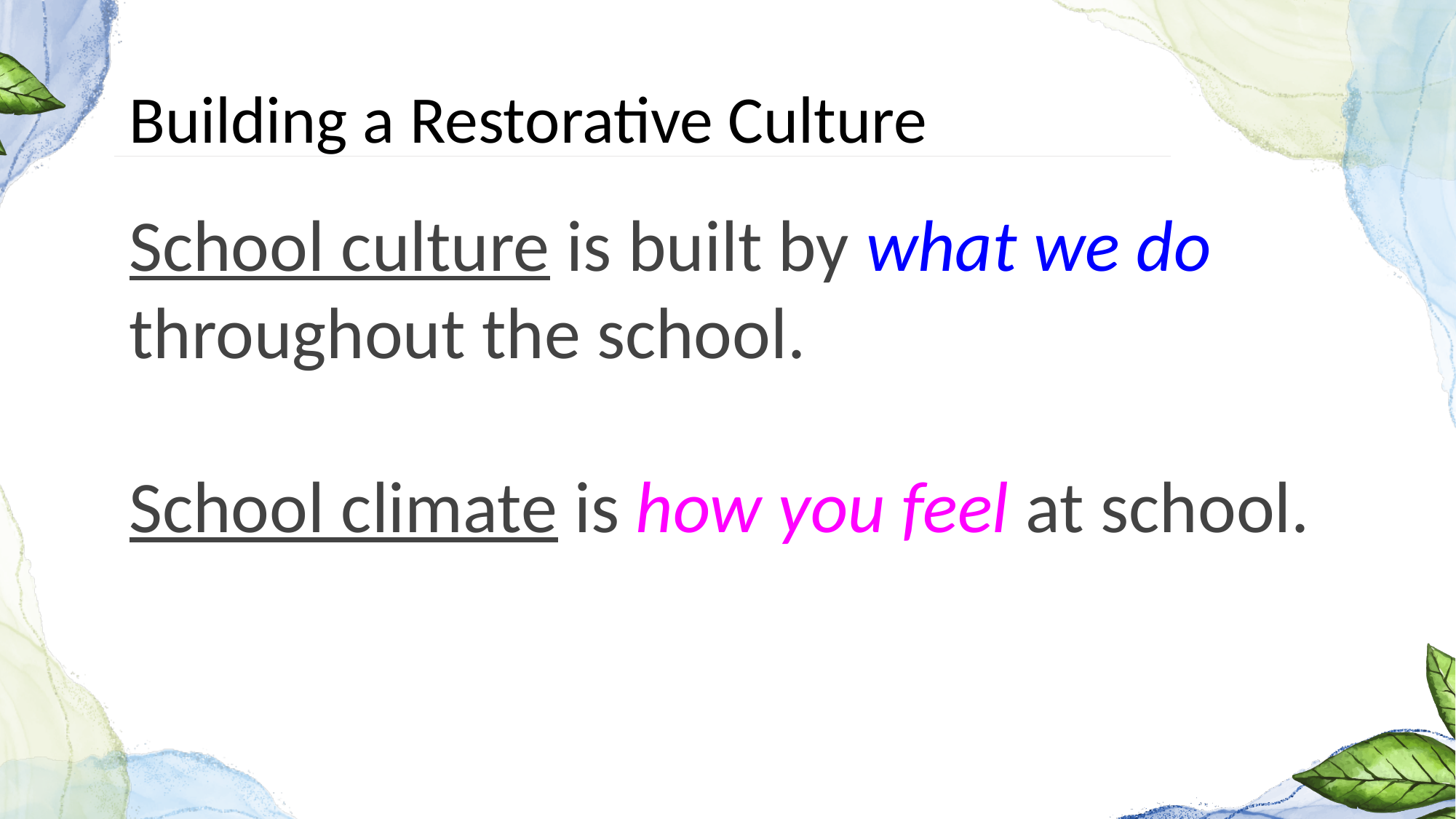

# Building a Restorative Culture
School culture is built by what we do throughout the school.

School climate is how you feel at school.